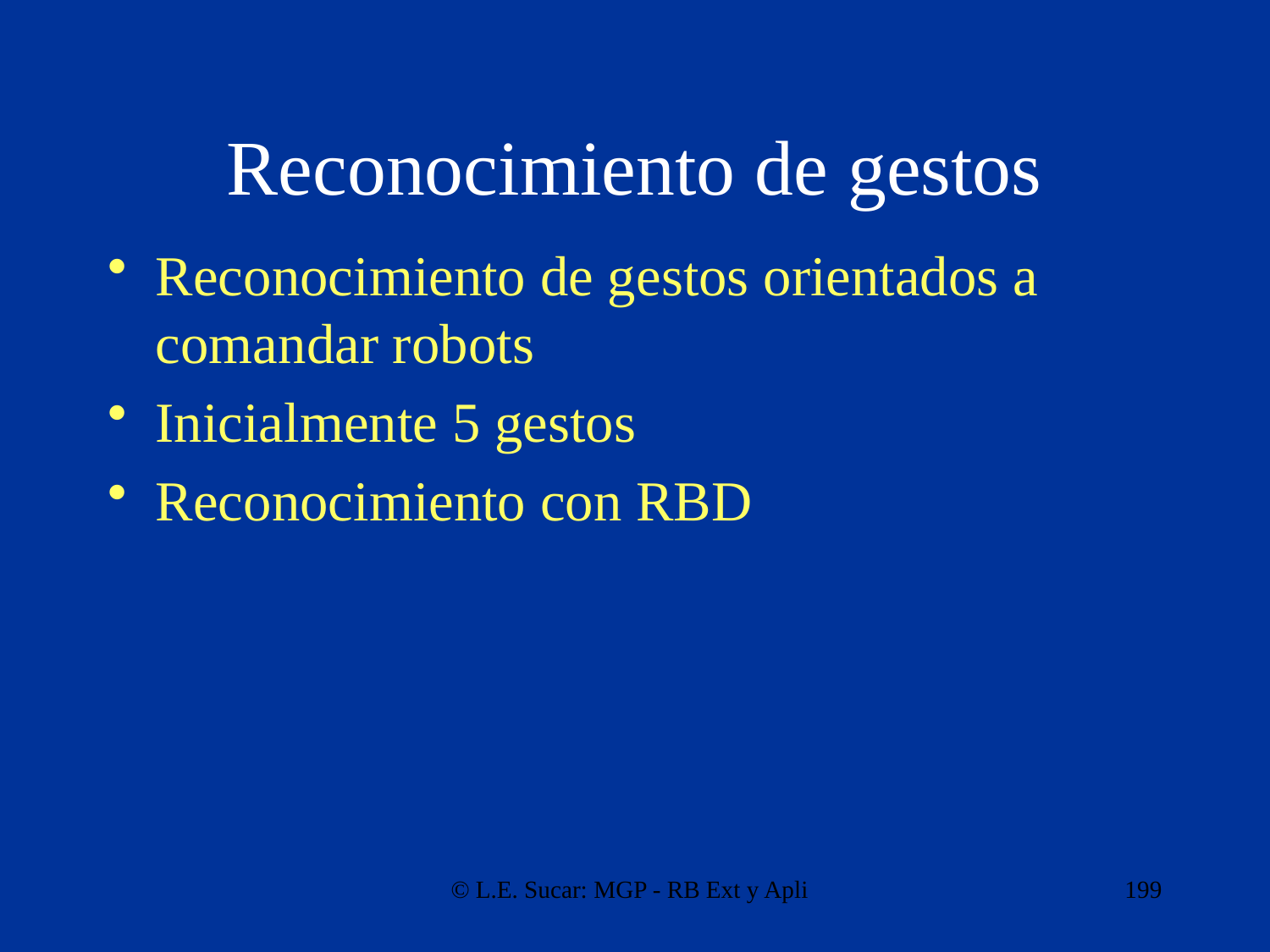

# Reconocimiento de gestos
Reconocimiento de gestos orientados a comandar robots
Inicialmente 5 gestos
Reconocimiento con RBD
© L.E. Sucar: MGP - RB Ext y Apli
199